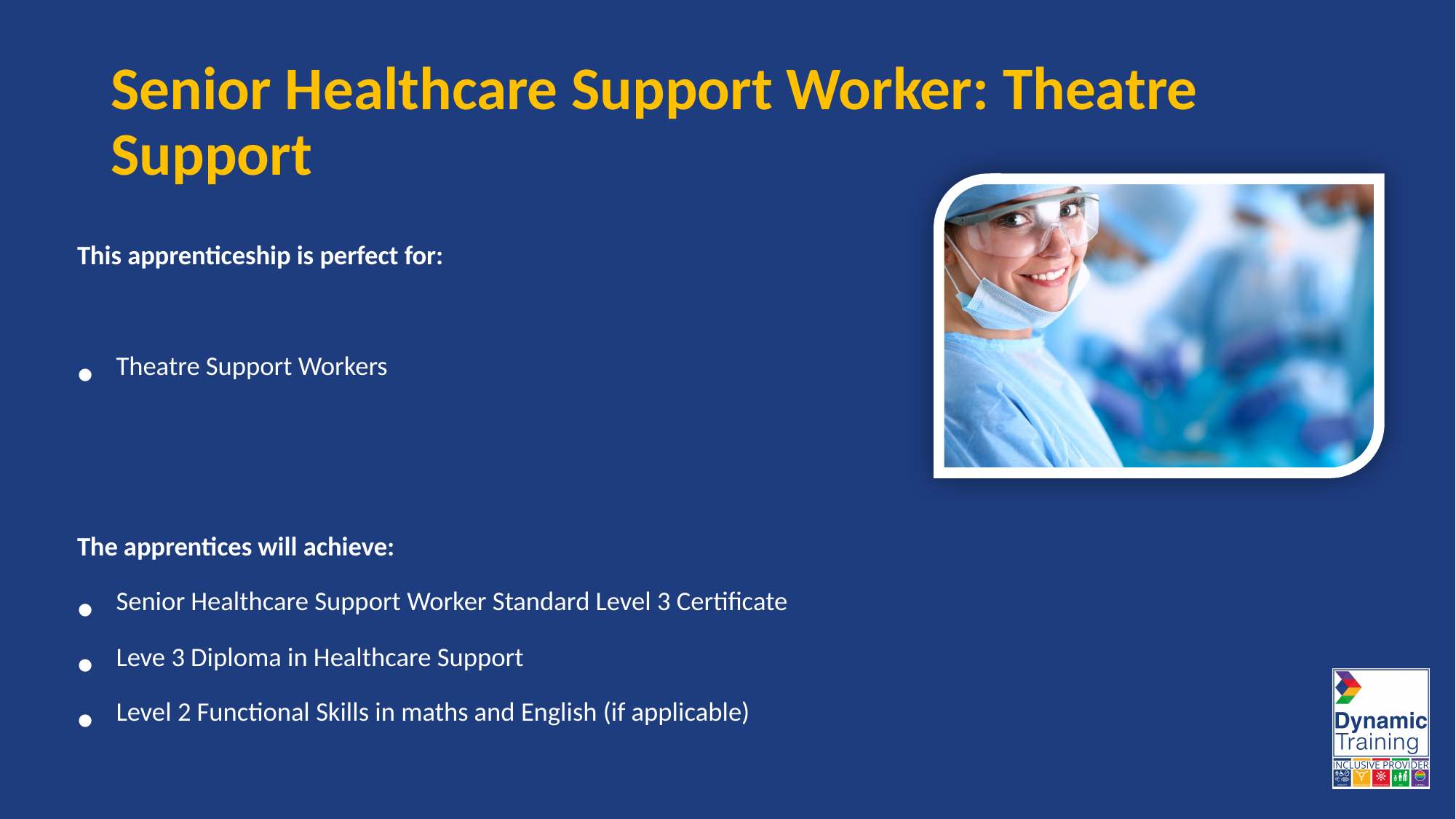

# Senior Healthcare Support Worker: Theatre Support
This apprenticeship is perfect for:

Theatre Support Workers

The apprentices will achieve:
Senior Healthcare Support Worker Standard Level 3 Certificate
Leve 3 Diploma in Healthcare Support
Level 2 Functional Skills in maths and English (if applicable)